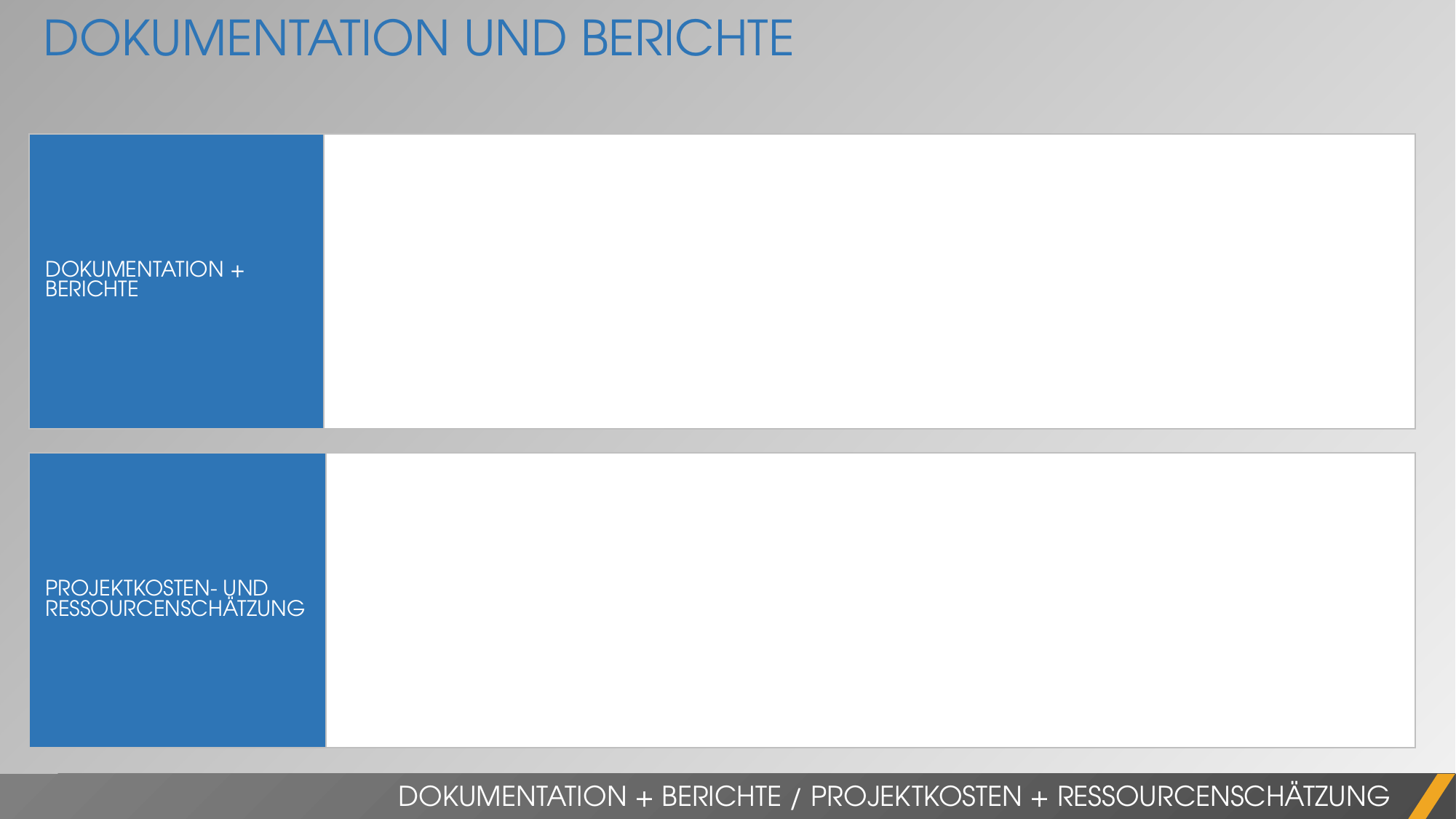

DOKUMENTATION UND BERICHTE
| DOKUMENTATION + BERICHTE |  |
| --- | --- |
| PROJEKTKOSTEN- UND RESSOURCENSCHÄTZUNG |  |
| --- | --- |
DOKUMENTATION + BERICHTE / PROJEKTKOSTEN + RESSOURCENSCHÄTZUNG